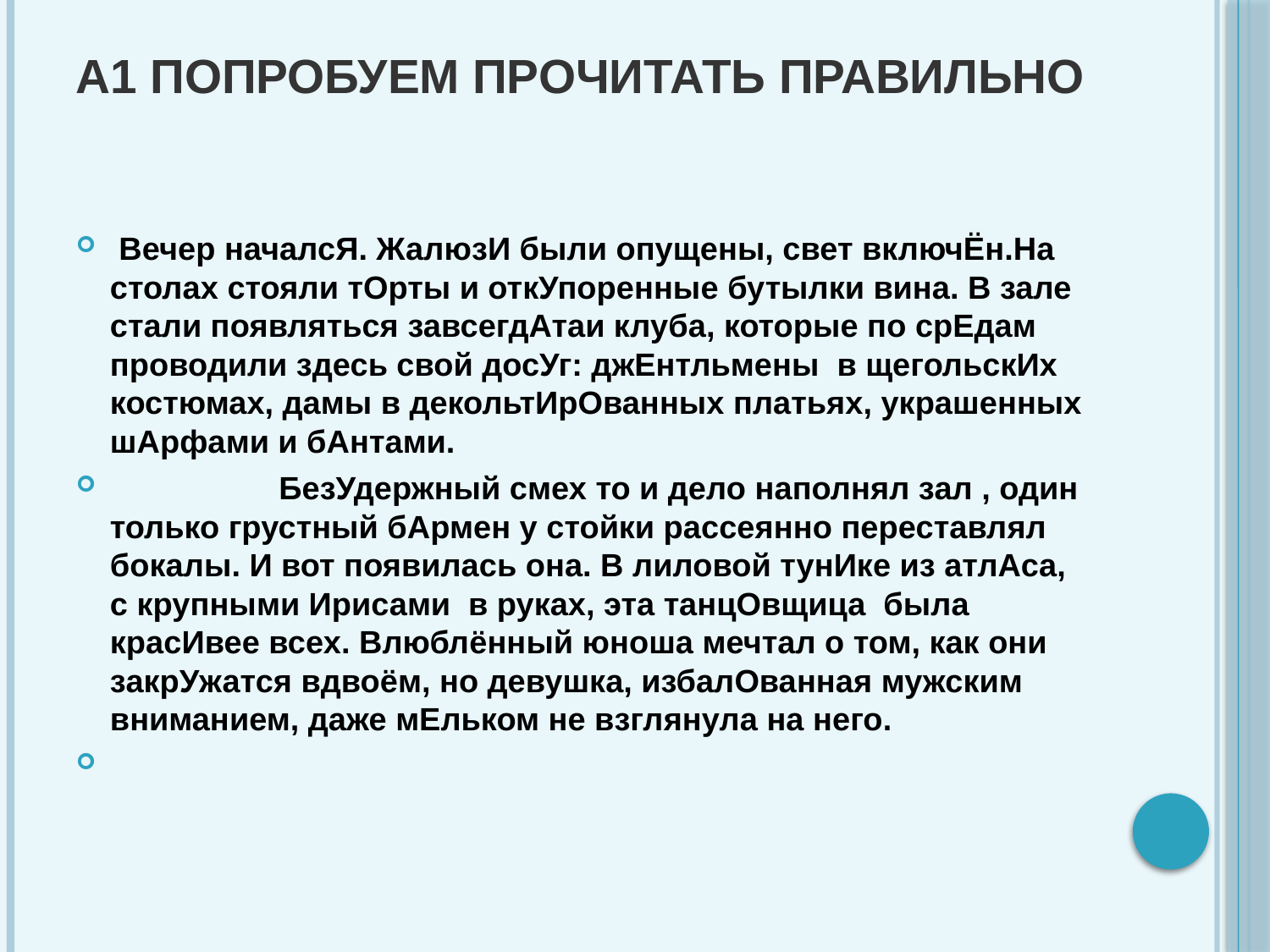

# А1 Попробуем прочитать правильно
 Вечер началсЯ. ЖалюзИ были опущены, свет включЁн.На столах стояли тОрты и откУпоренные бутылки вина. В зале стали появляться завсегдАтаи клуба, которые по срЕдам проводили здесь свой досУг: джЕнтльмены  в щегольскИх костюмах, дамы в декольтИрОванных платьях, украшенных шАрфами и бАнтами.
                   БезУдержный смех то и дело наполнял зал , один только грустный бАрмен у стойки рассеянно переставлял бокалы. И вот появилась она. В лиловой тунИке из атлАса, с крупными Ирисами  в руках, эта танцОвщица  была красИвее всех. Влюблённый юноша мечтал о том, как они закрУжатся вдвоём, но девушка, избалОванная мужским вниманием, даже мЕльком не взглянула на него.